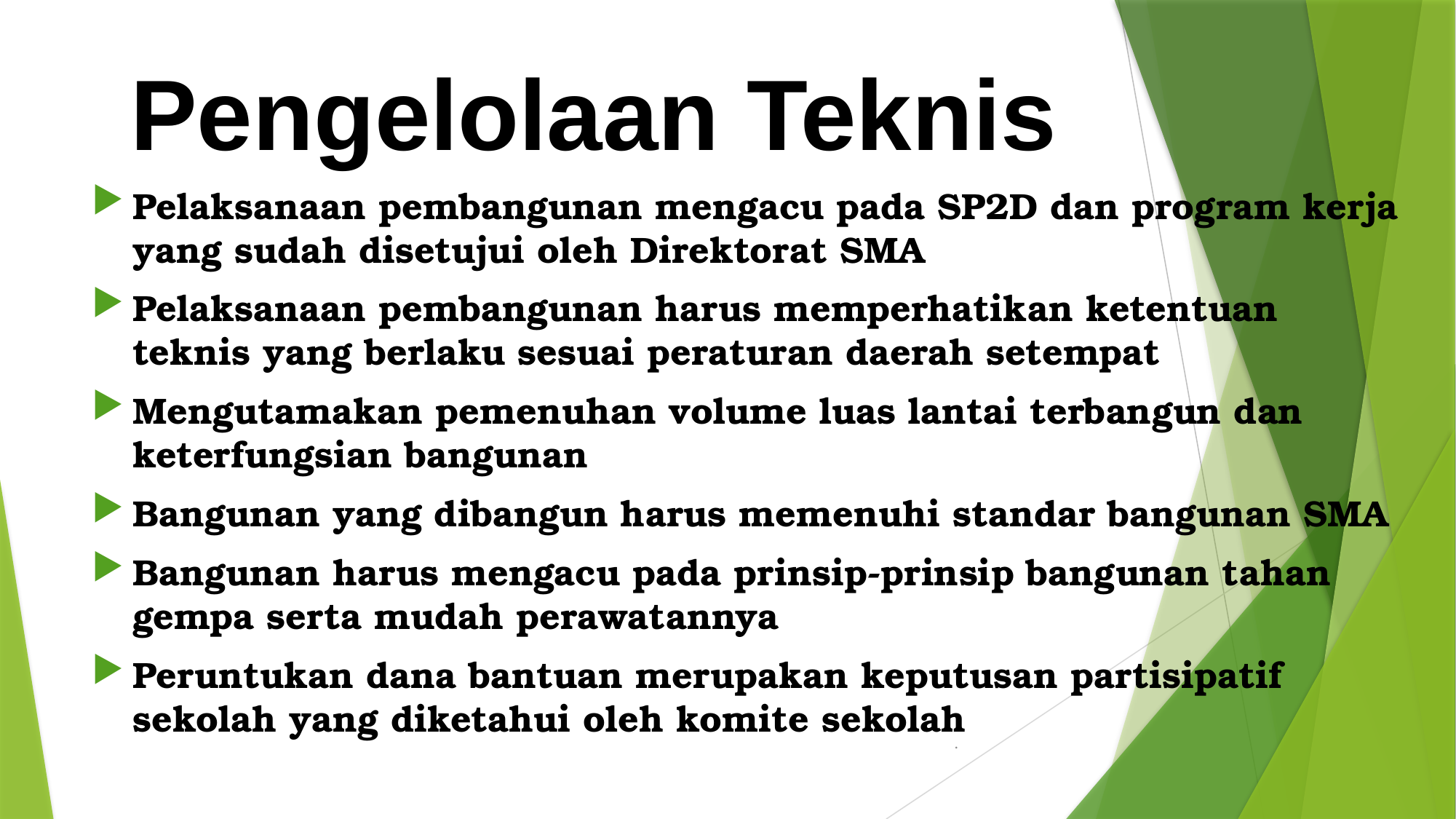

# Pengelolaan Teknis
Pelaksanaan pembangunan mengacu pada SP2D dan program kerja yang sudah disetujui oleh Direktorat SMA
Pelaksanaan pembangunan harus memperhatikan ketentuan teknis yang berlaku sesuai peraturan daerah setempat
Mengutamakan pemenuhan volume luas lantai terbangun dan keterfungsian bangunan
Bangunan yang dibangun harus memenuhi standar bangunan SMA
Bangunan harus mengacu pada prinsip-prinsip bangunan tahan gempa serta mudah perawatannya
Peruntukan dana bantuan merupakan keputusan partisipatif sekolah yang diketahui oleh komite sekolah
.